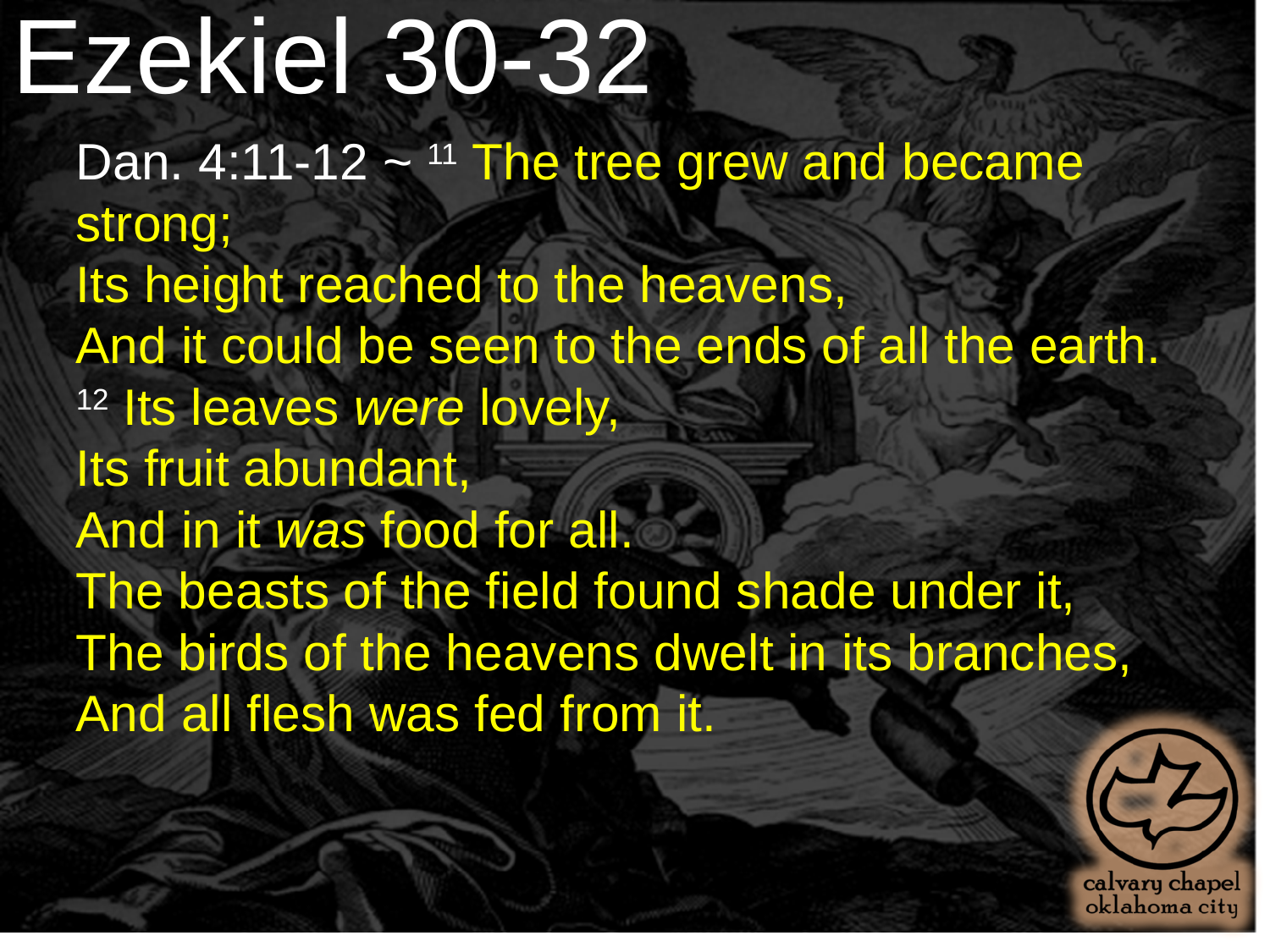

Ezekiel 30-32
Dan. 4:11-12 ~ 11 The tree grew and became strong;
Its height reached to the heavens,
And it could be seen to the ends of all the earth.
12 Its leaves were lovely,
Its fruit abundant,
And in it was food for all.
The beasts of the field found shade under it,
The birds of the heavens dwelt in its branches,
And all flesh was fed from it.